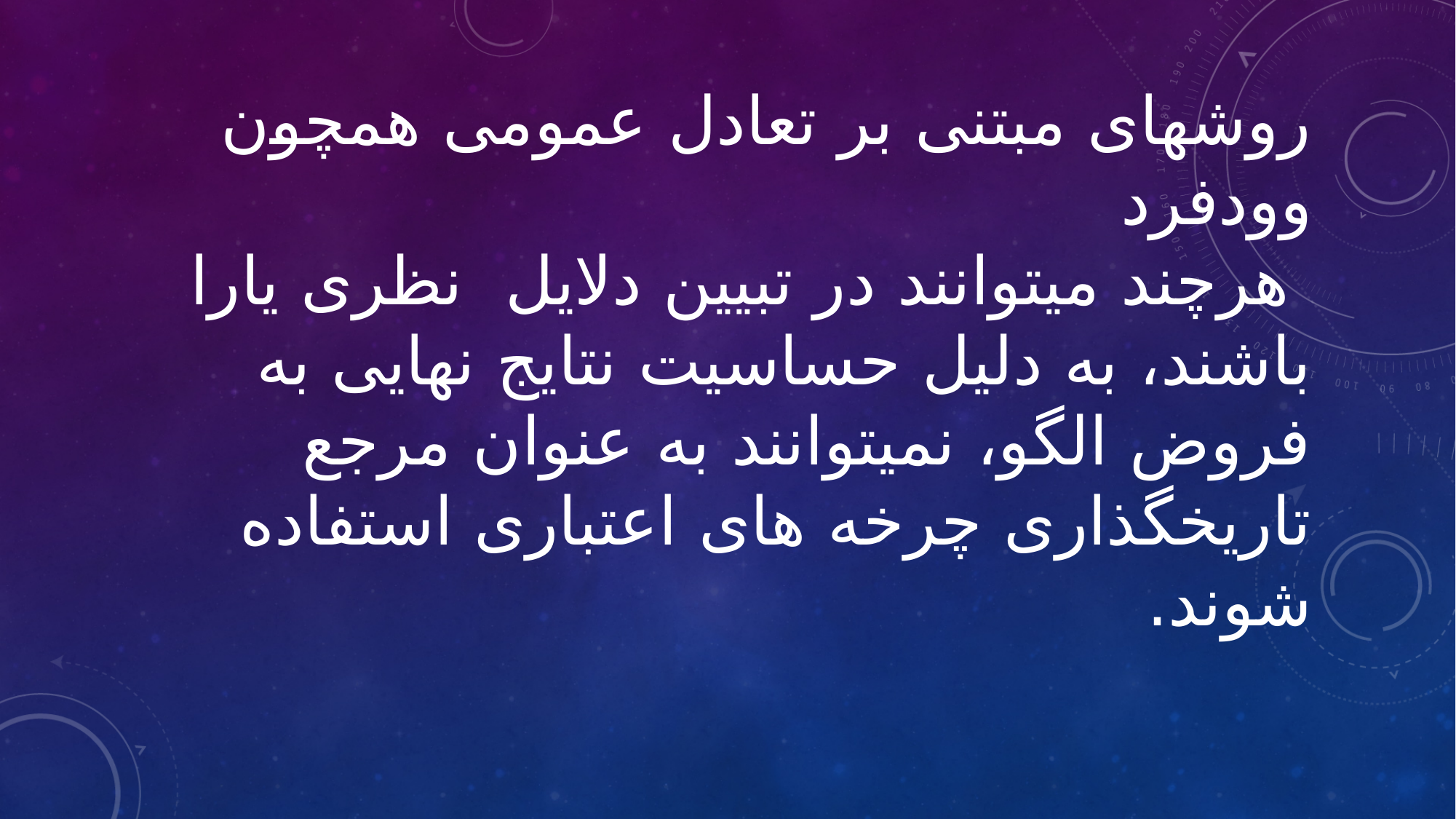

# روشهای مبتنی بر تعادل عمومی همچون وودفرد هرچند میتوانند در تبیین دلایل  نظری یارا باشند، به دلیل حساسیت نتایج نهایی به فروض الگو، نمیتوانند به عنوان مرجع  تاریخگذاری چرخه های اعتباری استفاده شوند.